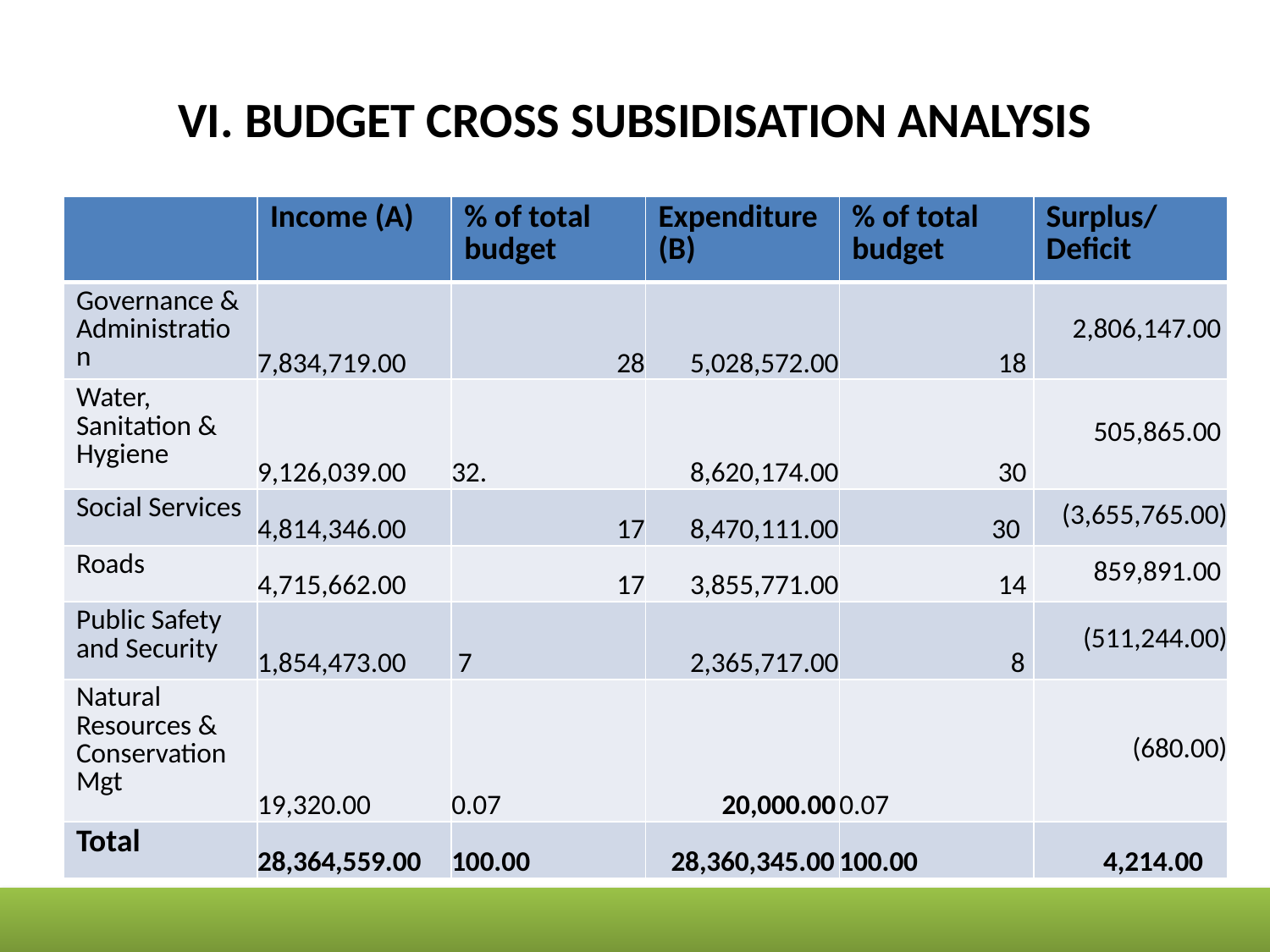

# VI. BUDGET CROSS SUBSIDISATION ANALYSIS
|  | Income (A) | % of total budget | Expenditure (B) | % of total budget | Surplus/Deficit |
| --- | --- | --- | --- | --- | --- |
| Governance & Administration | 7,834,719.00 | 28 | 5,028,572.00 | 18 | 2,806,147.00 |
| Water, Sanitation & Hygiene | 9,126,039.00 | 32. | 8,620,174.00 | 30 | 505,865.00 |
| Social Services | 4,814,346.00 | 17 | 8,470,111.00 | 30 | (3,655,765.00) |
| Roads | 4,715,662.00 | 17 | 3,855,771.00 | 14 | 859,891.00 |
| Public Safety and Security | 1,854,473.00 | 7 | 2,365,717.00 | 8 | (511,244.00) |
| Natural Resources & Conservation Mgt | 19,320.00 | 0.07 | 20,000.00 | 0.07 | (680.00) |
| Total | 28,364,559.00 | 100.00 | 28,360,345.00 | 100.00 | 4,214.00 |